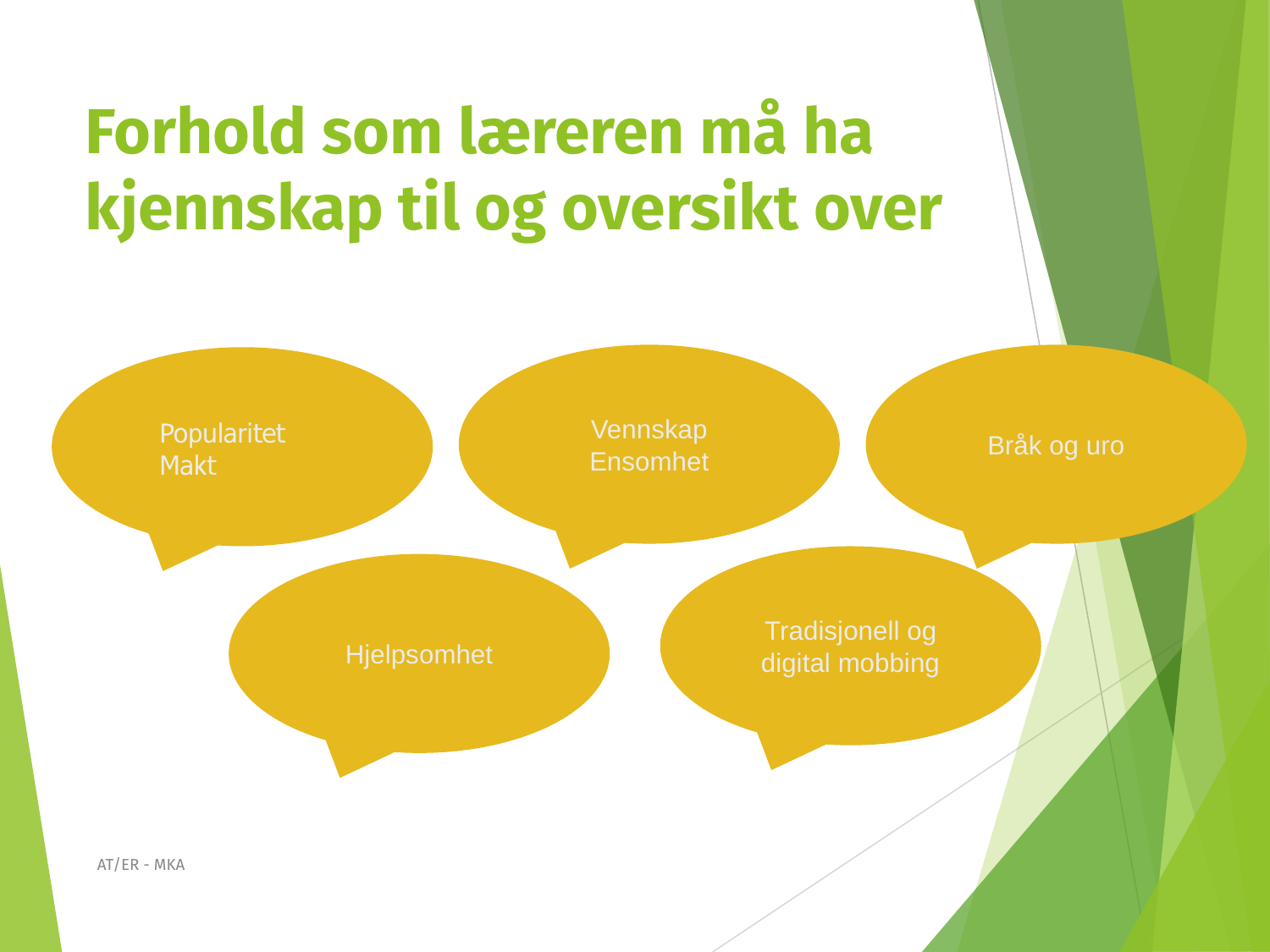

# Forhold som læreren må ha kjennskap til og oversikt over
Bråk og uro
Vennskap
Ensomhet

Popularitet
Makt

Tradisjonell og digital mobbing
Hjelpsomhet
AT/ER - MKA